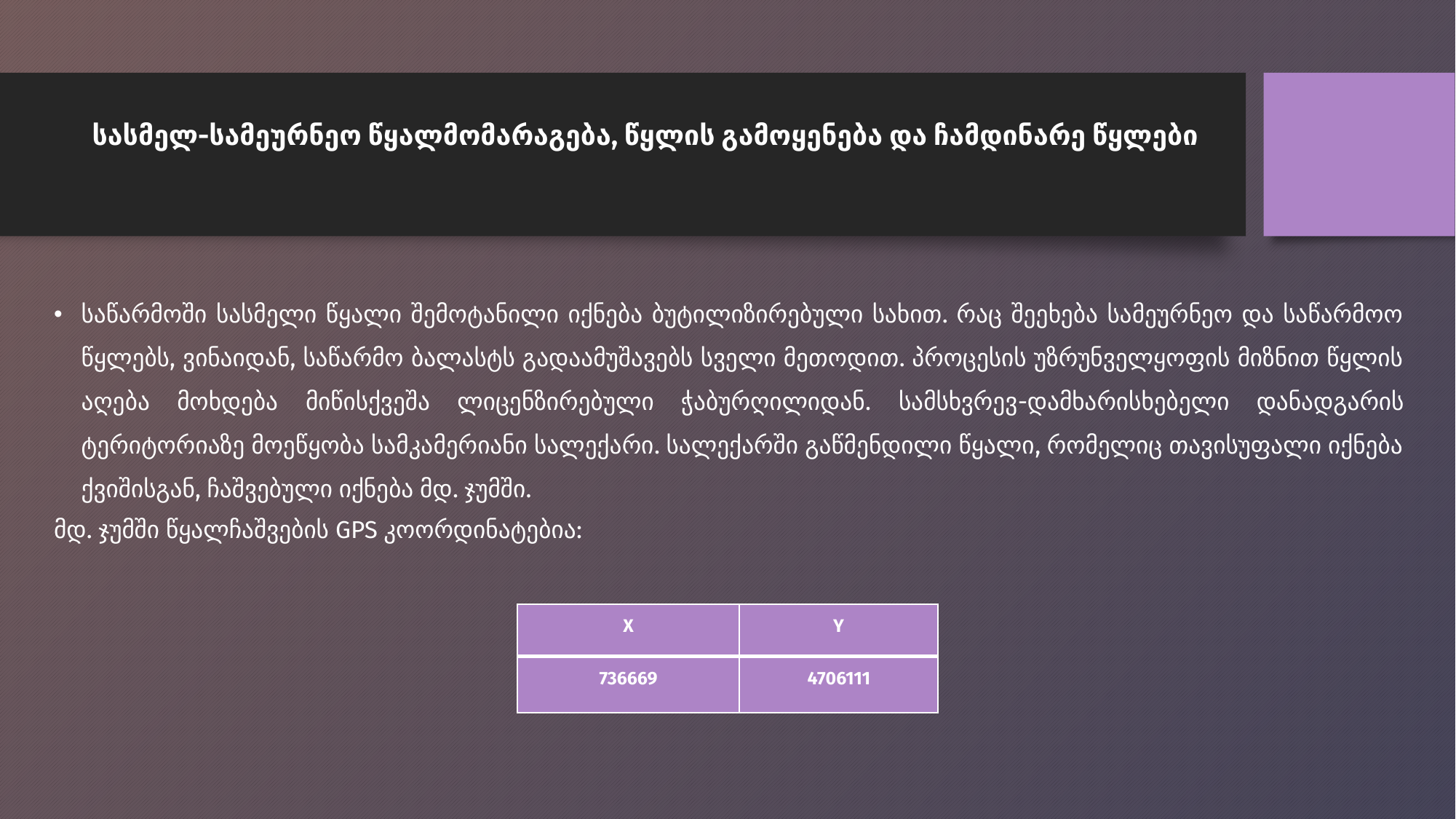

# სასმელ-სამეურნეო წყალმომარაგება, წყლის გამოყენება და ჩამდინარე წყლები
საწარმოში სასმელი წყალი შემოტანილი იქნება ბუტილიზირებული სახით. რაც შეეხება სამეურნეო და საწარმოო წყლებს, ვინაიდან, საწარმო ბალასტს გადაამუშავებს სველი მეთოდით. პროცესის უზრუნველყოფის მიზნით წყლის აღება მოხდება მიწისქვეშა ლიცენზირებული ჭაბურღილიდან. სამსხვრევ-დამხარისხებელი დანადგარის ტერიტორიაზე მოეწყობა სამკამერიანი სალექარი. სალექარში გაწმენდილი წყალი, რომელიც თავისუფალი იქნება ქვიშისგან, ჩაშვებული იქნება მდ. ჯუმში.
მდ. ჯუმში წყალჩაშვების GPS კოორდინატებია:

| X | Y |
| --- | --- |
| 736669 | 4706111 |